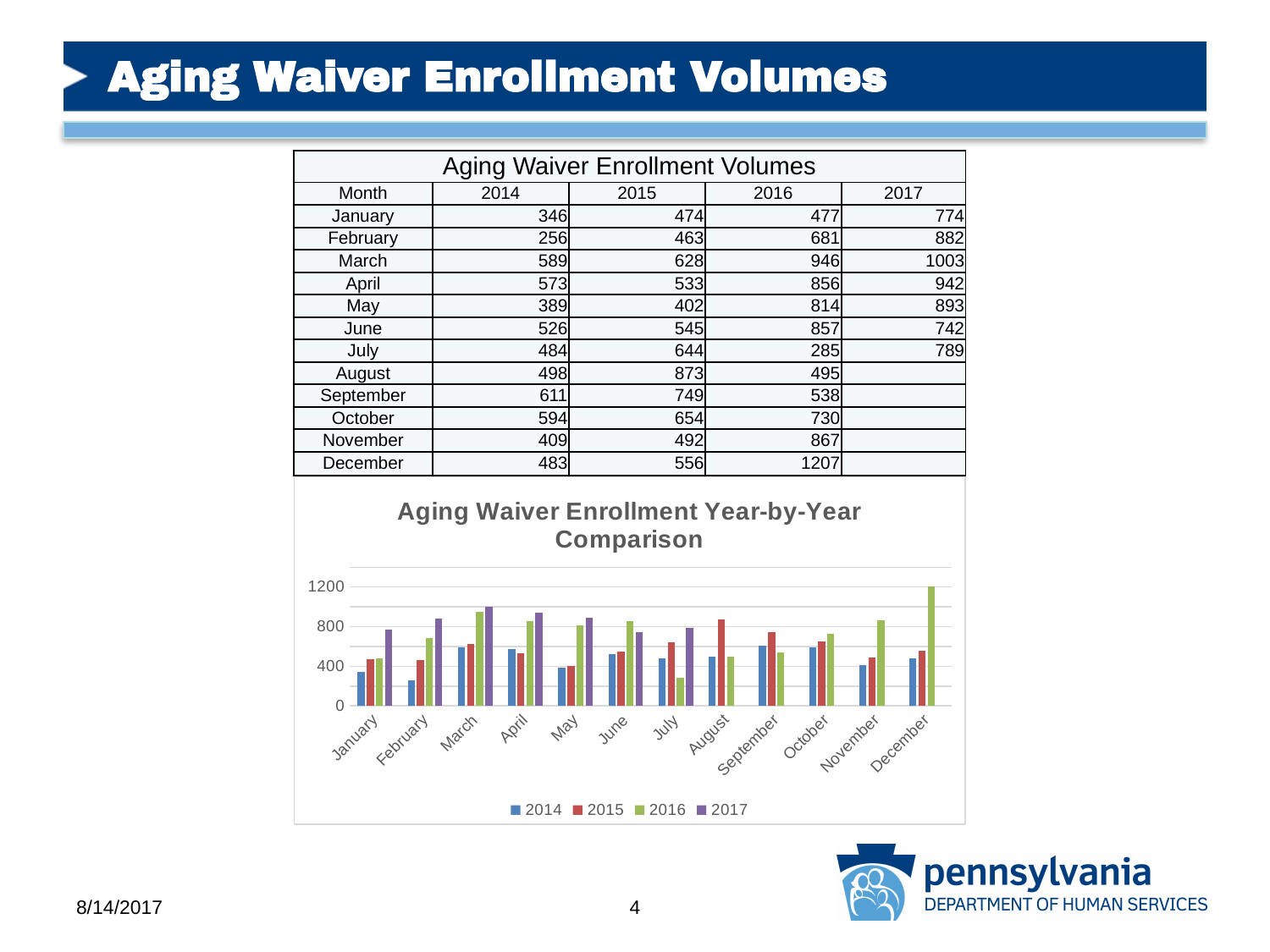

# Aging Waiver Enrollment Volumes
| Aging Waiver Enrollment Volumes |  |  |  |  |
| --- | --- | --- | --- | --- |
| Month | 2014 | 2015 | 2016 | 2017 |
| January | 346 | 474 | 477 | 774 |
| February | 256 | 463 | 681 | 882 |
| March | 589 | 628 | 946 | 1003 |
| April | 573 | 533 | 856 | 942 |
| May | 389 | 402 | 814 | 893 |
| June | 526 | 545 | 857 | 742 |
| July | 484 | 644 | 285 | 789 |
| August | 498 | 873 | 495 |  |
| September | 611 | 749 | 538 |  |
| October | 594 | 654 | 730 |  |
| November | 409 | 492 | 867 |  |
| December | 483 | 556 | 1207 |  |

### Chart: Aging Waiver Enrollment Year-by-Year Comparison

| Category | 2014 | 2015 | 2016 | 2017 |
|---|---|---|---|---|
| January | 346.0 | 474.0 | 477.0 | 774.0 |
| February | 256.0 | 463.0 | 681.0 | 882.0 |
| March | 589.0 | 628.0 | 946.0 | 1003.0 |
| April | 573.0 | 533.0 | 856.0 | 942.0 |
| May | 389.0 | 402.0 | 814.0 | 893.0 |
| June | 526.0 | 545.0 | 857.0 | 742.0 |
| July | 484.0 | 644.0 | 285.0 | 789.0 |
| August | 498.0 | 873.0 | 495.0 | None |
| September | 611.0 | 749.0 | 538.0 | None |
| October | 594.0 | 654.0 | 730.0 | None |
| November | 409.0 | 492.0 | 867.0 | None |
| December | 483.0 | 556.0 | 1207.0 | None |
8/14/2017
4